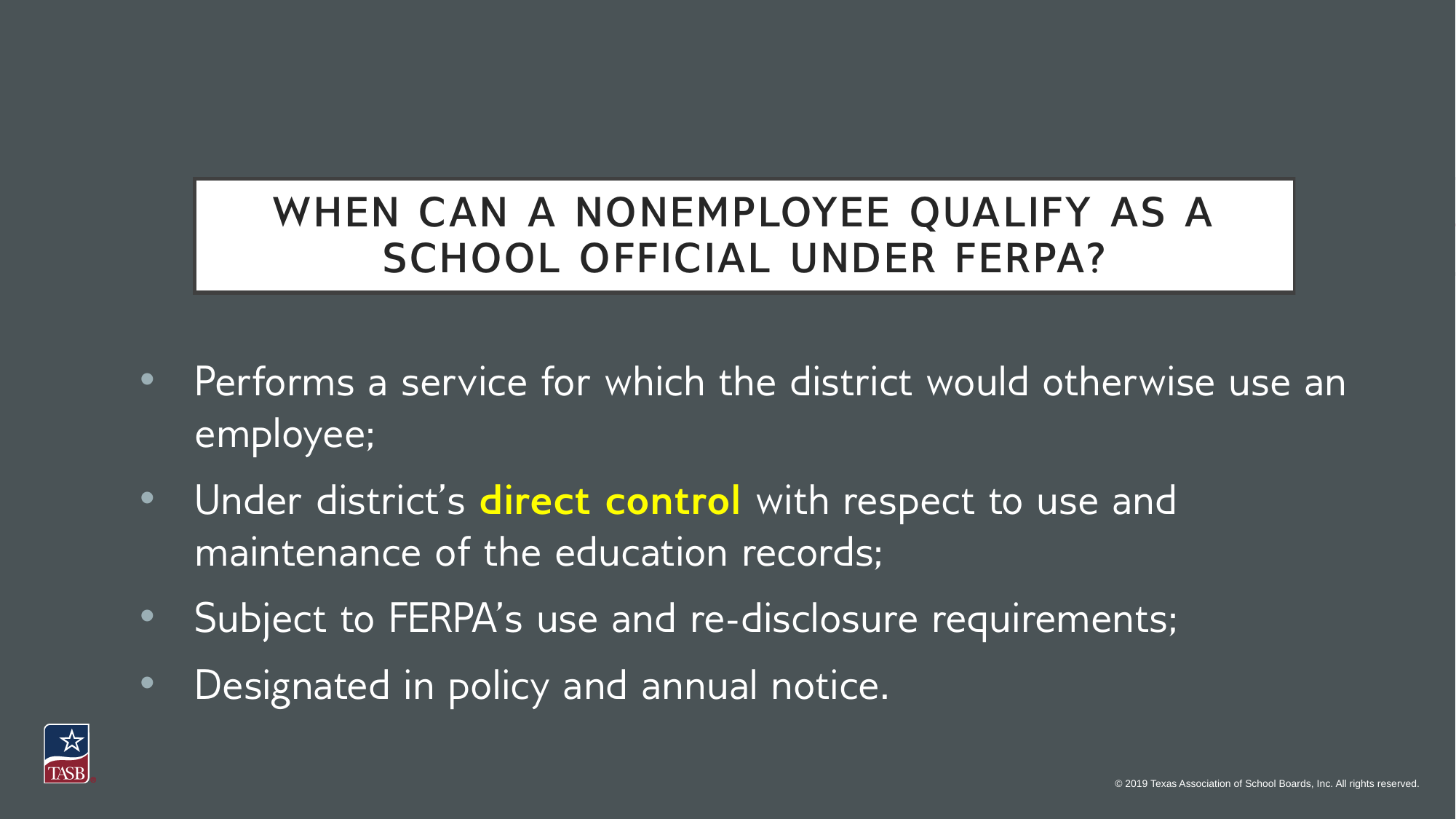

# When can a Nonemployee qualify as a school official under FERPA?
Performs a service for which the district would otherwise use an employee;
Under district’s direct control with respect to use and maintenance of the education records;
Subject to FERPA’s use and re-disclosure requirements;
Designated in policy and annual notice.